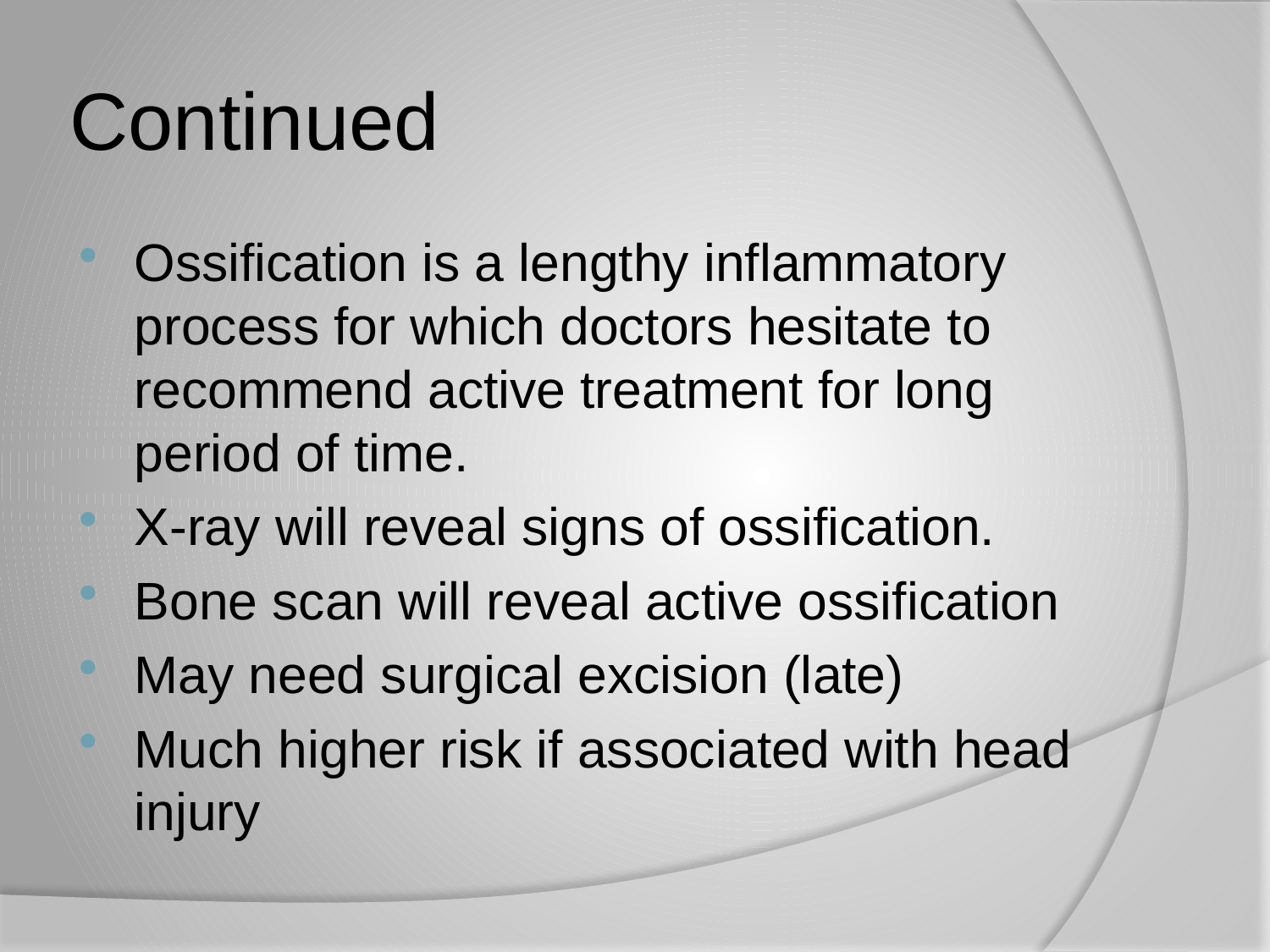

# Continued
Ossification is a lengthy inflammatory process for which doctors hesitate to recommend active treatment for long period of time.
X-ray will reveal signs of ossification.
Bone scan will reveal active ossification
May need surgical excision (late)
Much higher risk if associated with head injury